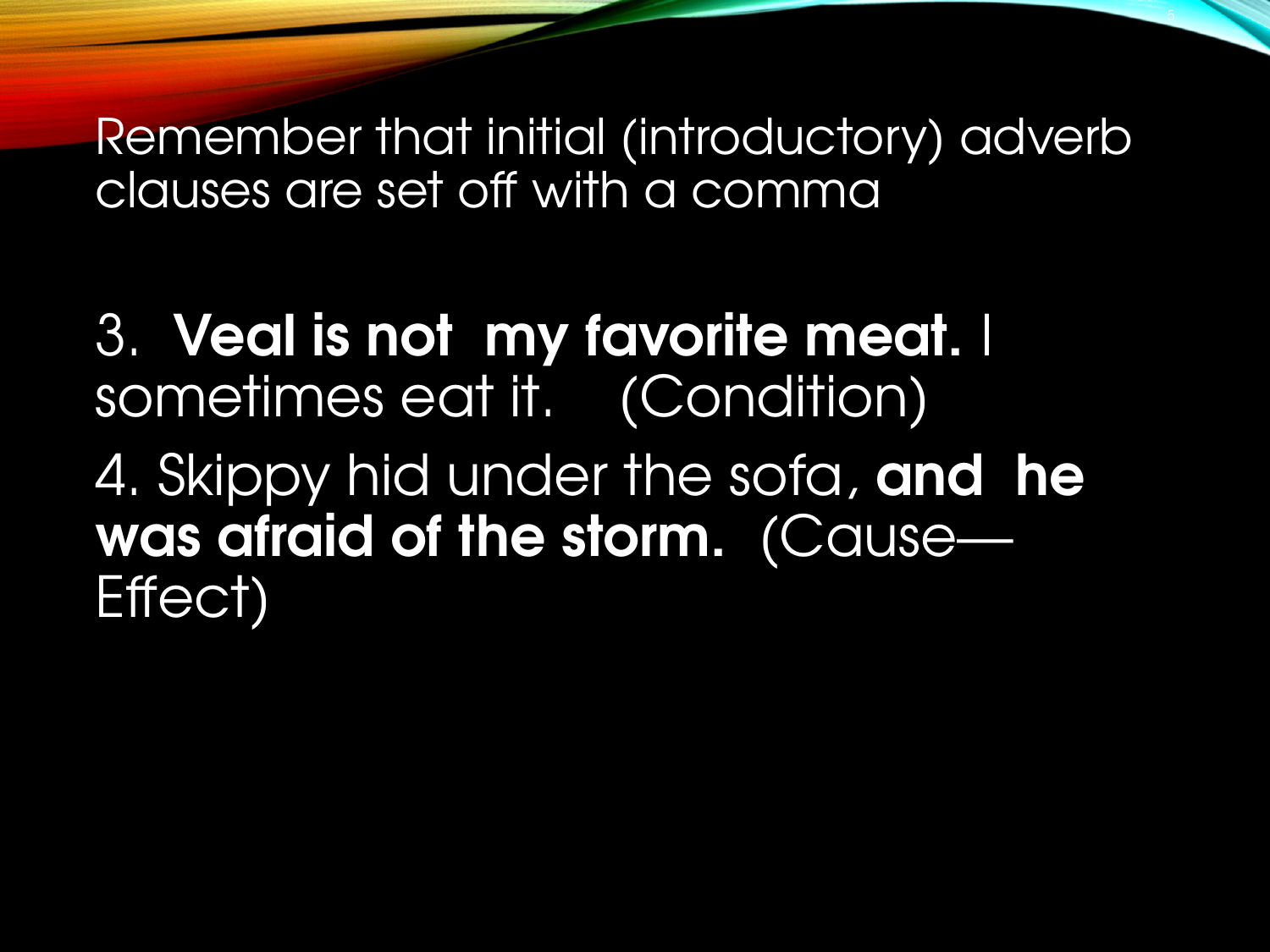

# 5
Remember that initial (introductory) adverb clauses are set off with a comma

3.  Veal is not  my favorite meat. I sometimes eat it.    (Condition)
4. Skippy hid under the sofa, and  he was afraid of the storm.  (Cause—Effect)